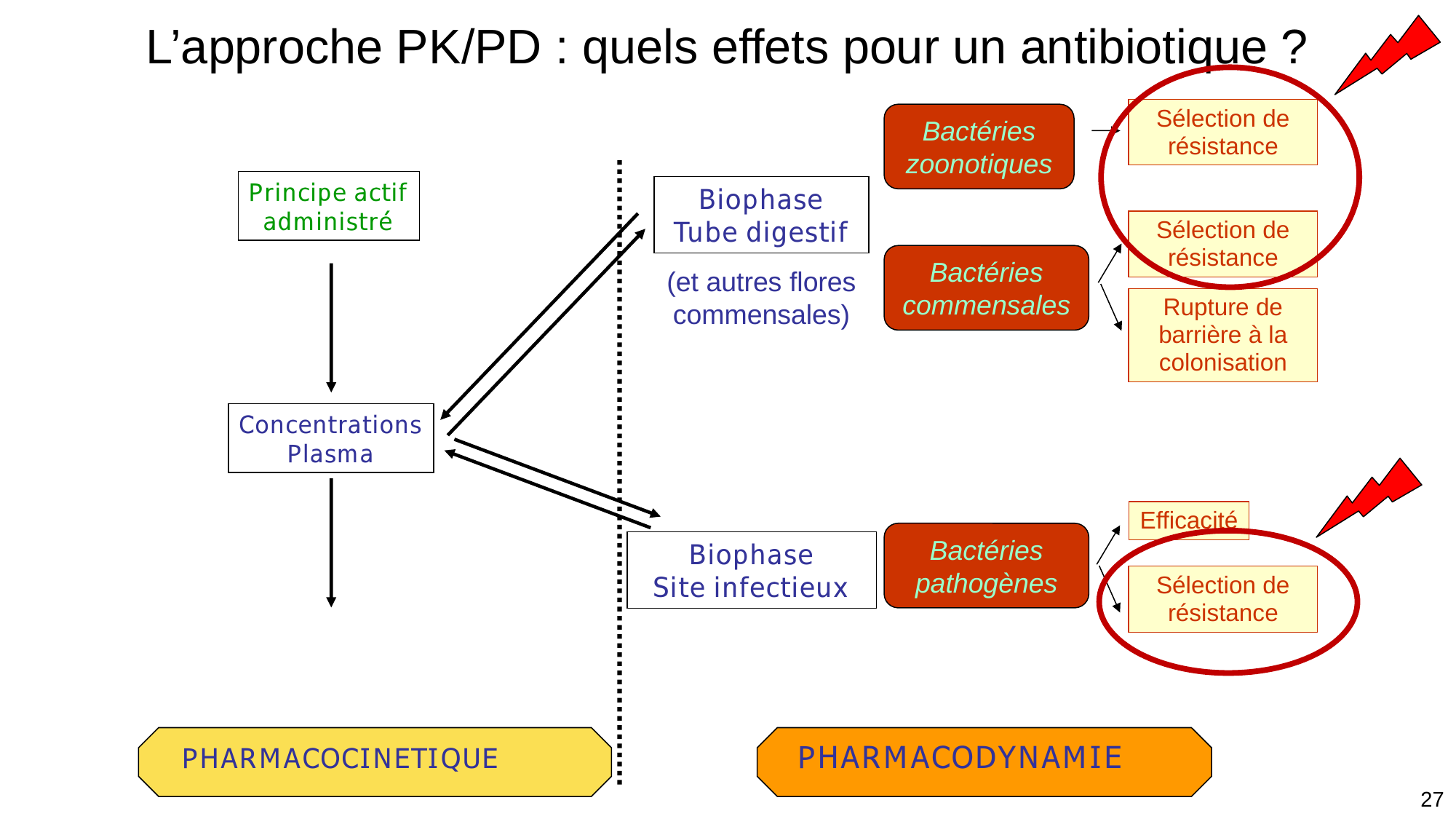

L’approche PK/PD : quels effets pour un antibiotique ?

Sélection de résistance
Bactéries zoonotiques

Principe actif
administré
Biophase
Tube digestif

Sélection de résistance

Bactéries commensales
(et autres flores commensales)

Rupture de barrière à la colonisation

Concentrations
Plasma

Efficacité
Bactéries pathogènes

Biophase
Site infectieux

Sélection de résistance

PHARMACOCINETIQUE

PHARMACODYNAMIE
27